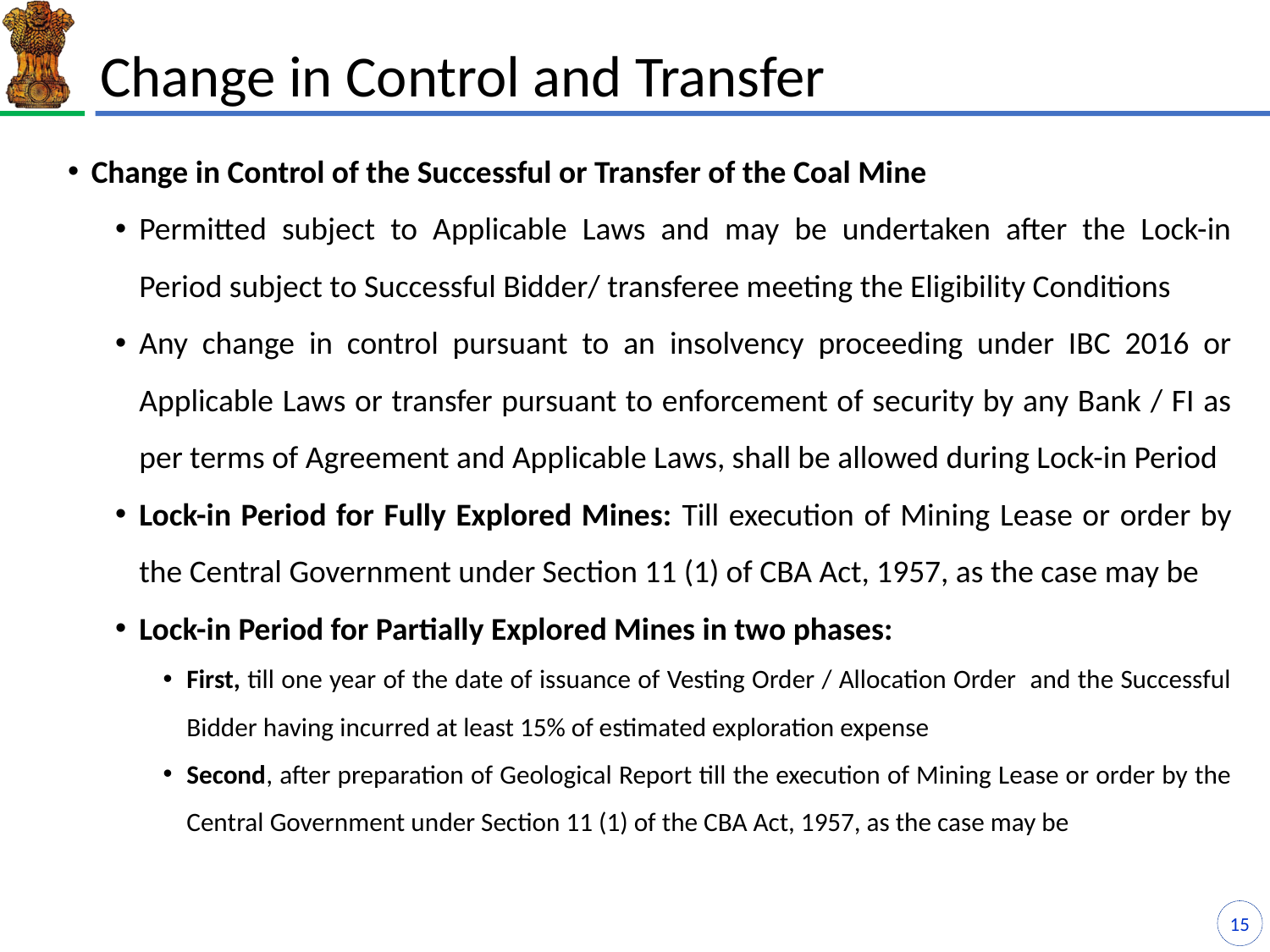

# Change in Control and Transfer
Change in Control of the Successful or Transfer of the Coal Mine
Permitted subject to Applicable Laws and may be undertaken after the Lock-in Period subject to Successful Bidder/ transferee meeting the Eligibility Conditions
Any change in control pursuant to an insolvency proceeding under IBC 2016 or Applicable Laws or transfer pursuant to enforcement of security by any Bank / FI as per terms of Agreement and Applicable Laws, shall be allowed during Lock-in Period
Lock-in Period for Fully Explored Mines: Till execution of Mining Lease or order by the Central Government under Section 11 (1) of CBA Act, 1957, as the case may be
Lock-in Period for Partially Explored Mines in two phases:
First, till one year of the date of issuance of Vesting Order / Allocation Order  and the Successful Bidder having incurred at least 15% of estimated exploration expense
Second, after preparation of Geological Report till the execution of Mining Lease or order by the Central Government under Section 11 (1) of the CBA Act, 1957, as the case may be